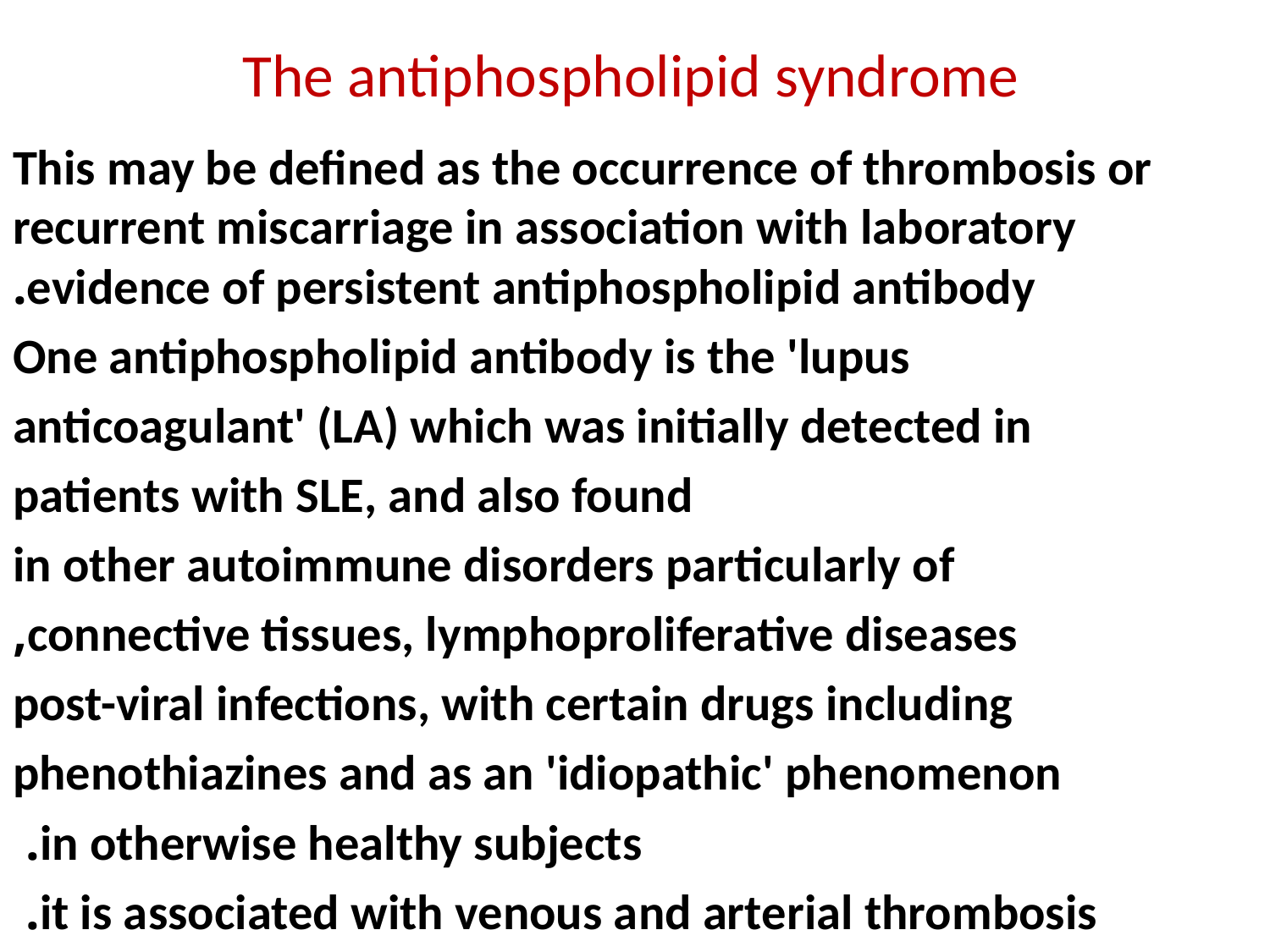

# The antiphospholipid syndrome
This may be defined as the occurrence of thrombosis or recurrent miscarriage in association with laboratory evidence of persistent antiphospholipid antibody.
One antiphospholipid antibody is the 'lupus
anticoagulant' (LA) which was initially detected in
patients with SLE, and also found
in other autoimmune disorders particularly of
connective tissues, lymphoproliferative diseases,
post-viral infections, with certain drugs including
phenothiazines and as an 'idiopathic' phenomenon
in otherwise healthy subjects.
it is associated with venous and arterial thrombosis.